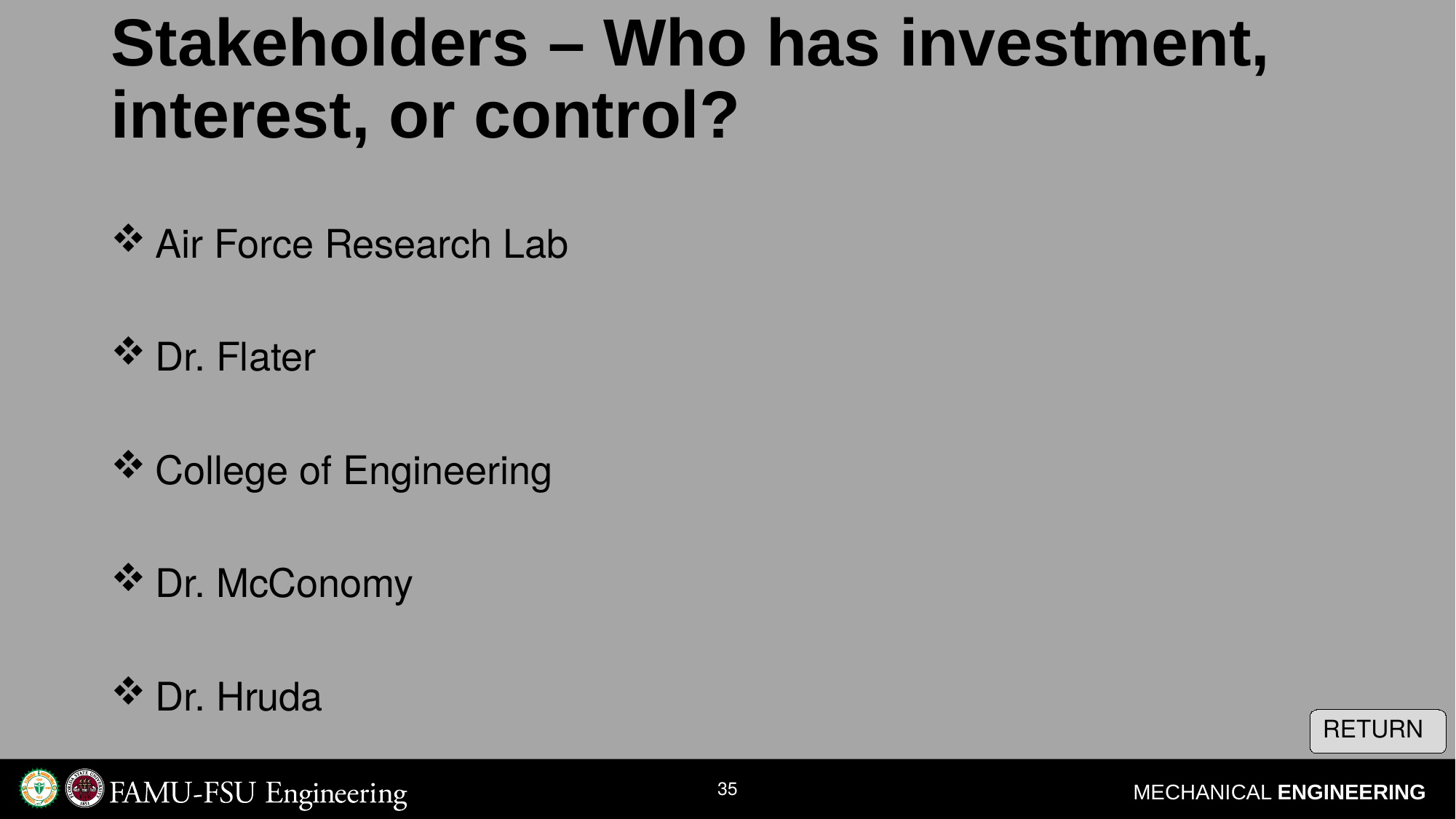

# Stakeholders – Who has investment, interest, or control?
 Air Force Research Lab

 Dr. Flater

 College of Engineering

 Dr. McConomy

 Dr. Hruda
RETURN
35